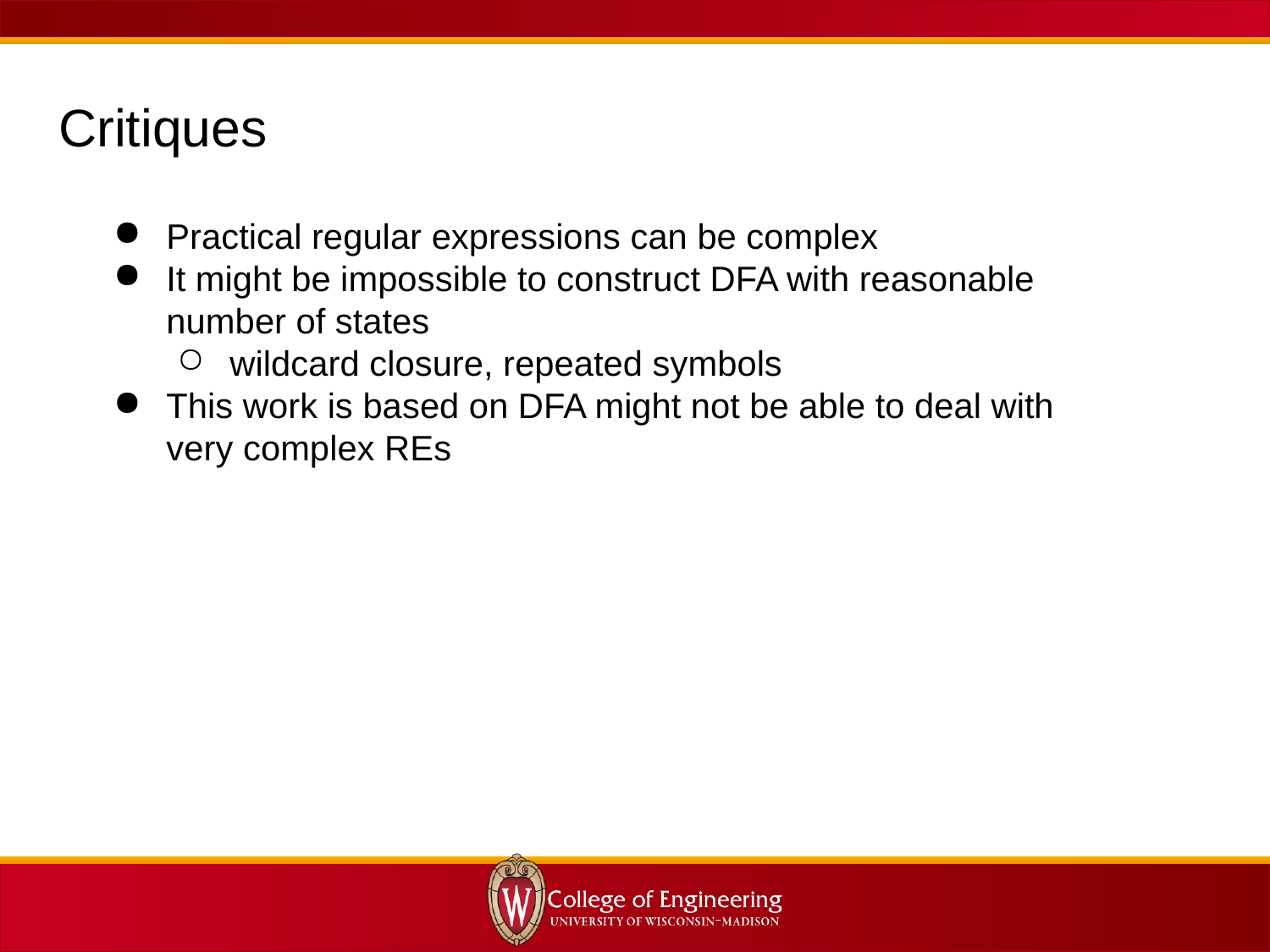

Critiques
Practical regular expressions can be complex
It might be impossible to construct DFA with reasonable number of states
wildcard closure, repeated symbols
This work is based on DFA might not be able to deal with very complex REs